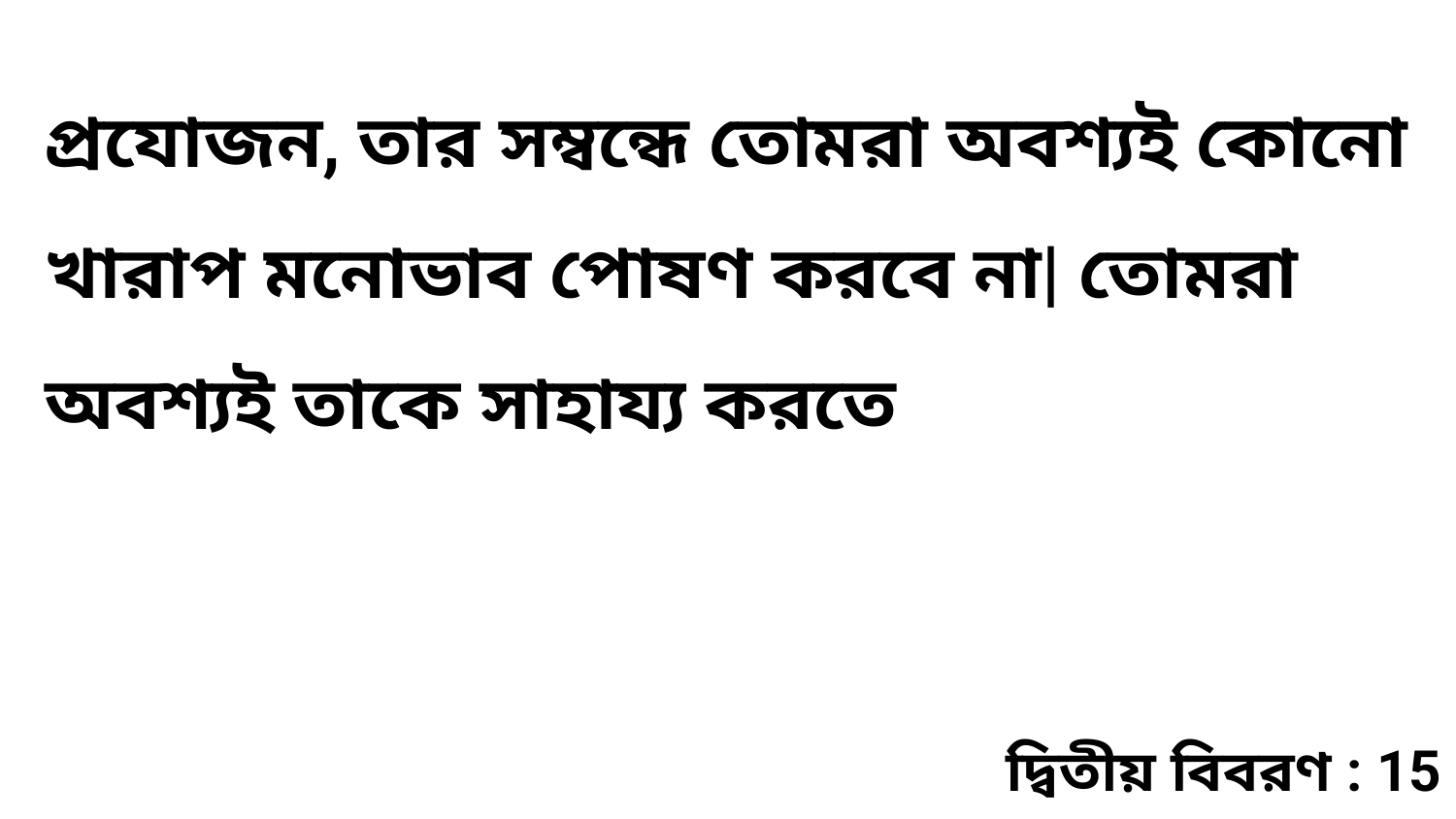

প্রযোজন, তার সম্বন্ধে তোমরা অবশ্যই কোনো খারাপ মনোভাব পোষণ করবে না| তোমরা অবশ্যই তাকে সাহায্য করতে
দ্বিতীয় বিবরণ : 15